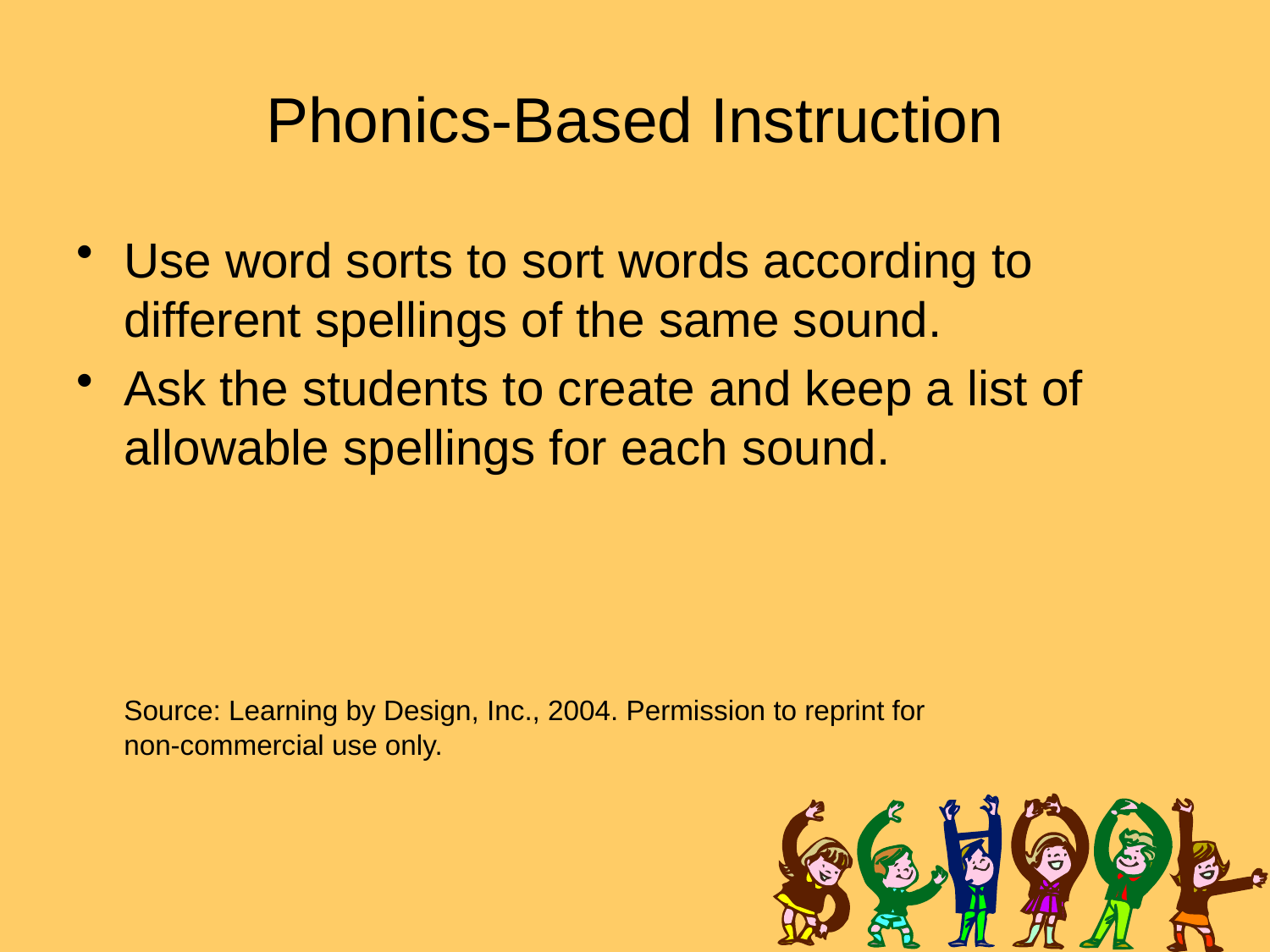

# Phonics-Based Instruction
Use word sorts to sort words according to different spellings of the same sound.
Ask the students to create and keep a list of allowable spellings for each sound.

	Source: Learning by Design, Inc., 2004. Permission to reprint for
non-commercial use only.